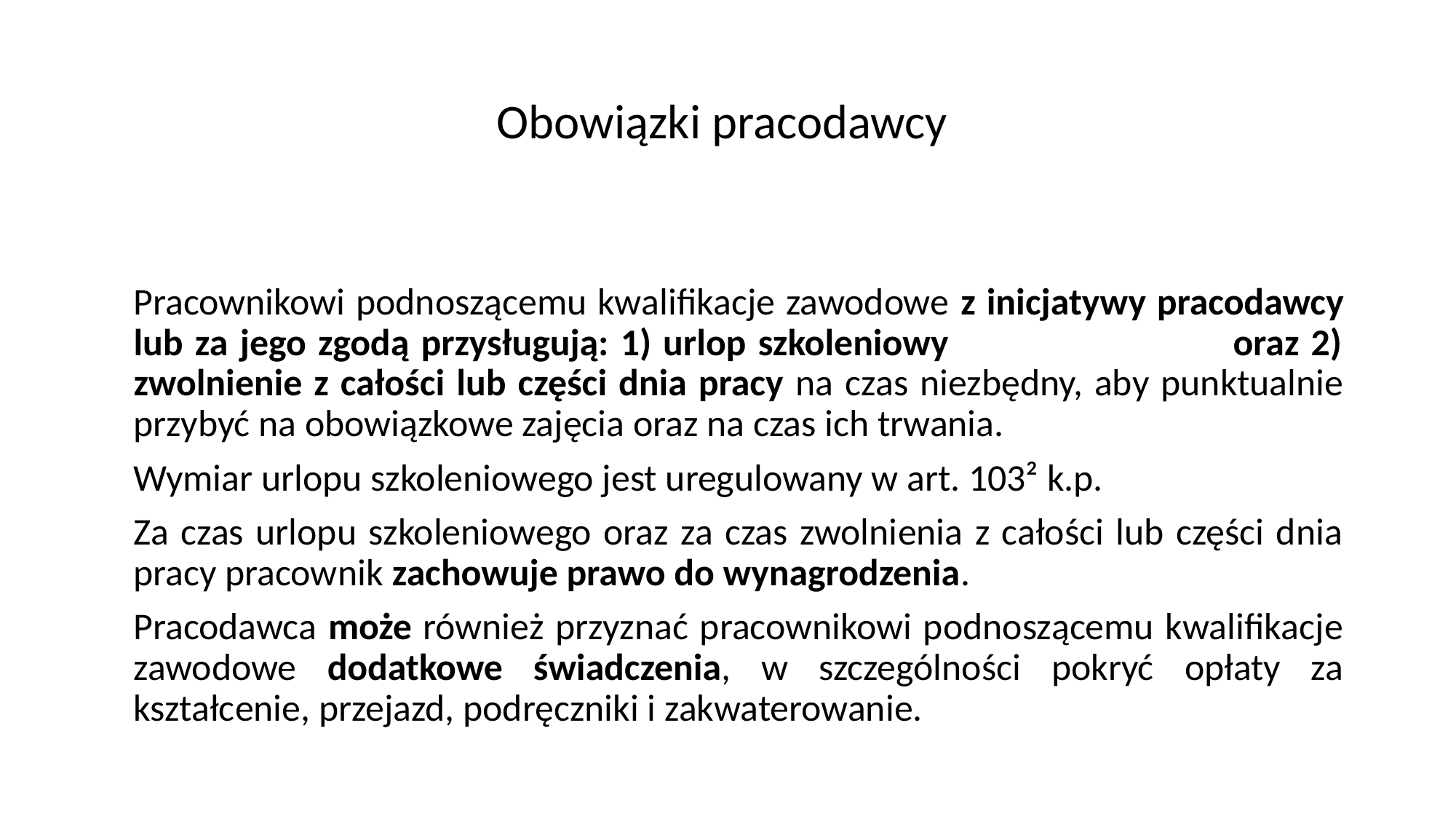

# Obowiązki pracodawcy

Pracownikowi podnoszącemu kwalifikacje zawodowe z inicjatywy pracodawcy lub za jego zgodą przysługują: 1) urlop szkoleniowy                        oraz 2) zwolnienie z całości lub części dnia pracy na czas niezbędny, aby punktualnie przybyć na obowiązkowe zajęcia oraz na czas ich trwania.
Wymiar urlopu szkoleniowego jest uregulowany w art. 103² k.p.
Za czas urlopu szkoleniowego oraz za czas zwolnienia z całości lub części dnia pracy pracownik zachowuje prawo do wynagrodzenia.
Pracodawca może również przyznać pracownikowi podnoszącemu kwalifikacje zawodowe dodatkowe świadczenia, w szczególności pokryć opłaty za kształcenie, przejazd, podręczniki i zakwaterowanie.